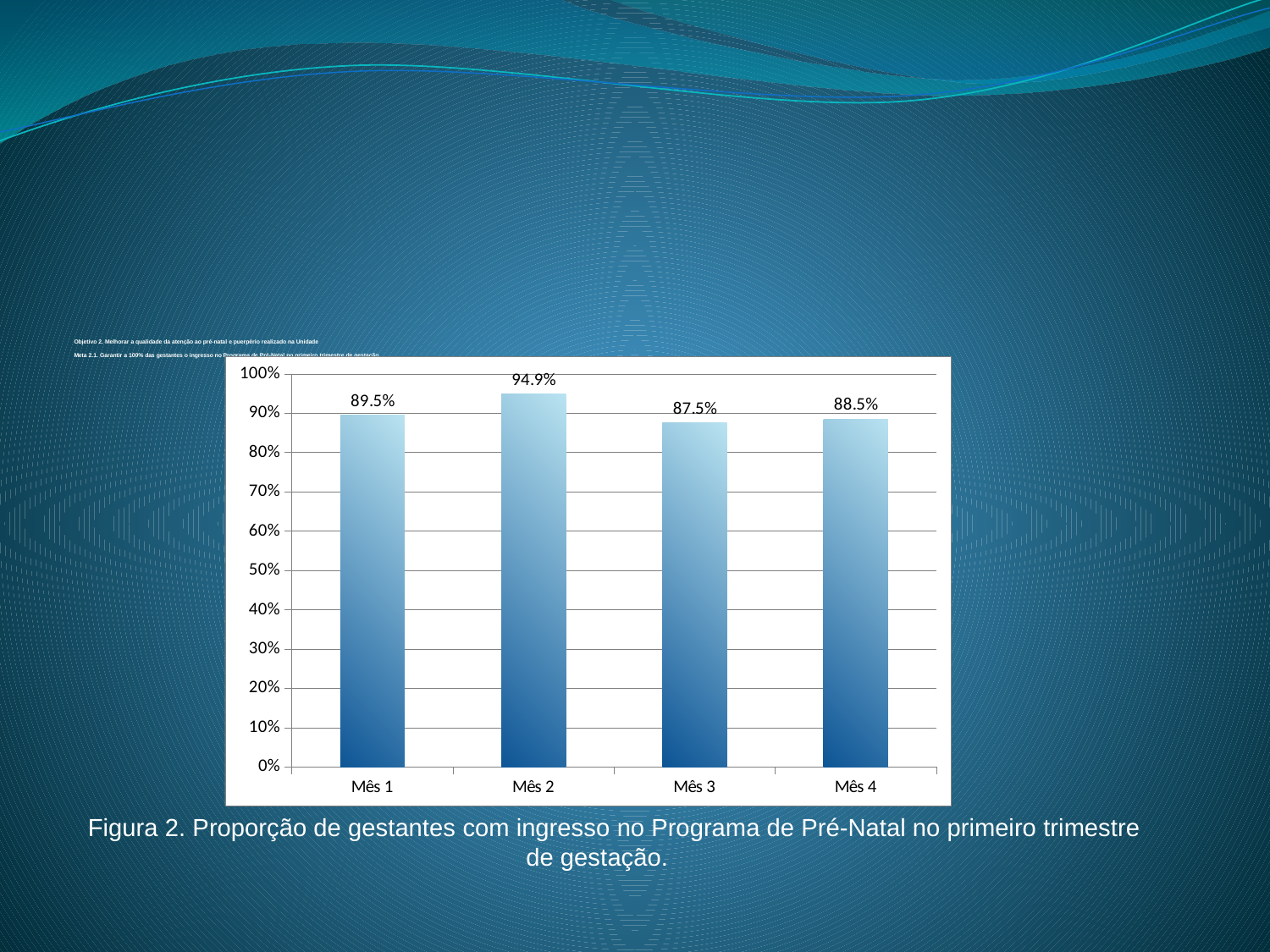

# Objetivo 2. Melhorar a qualidade da atenção ao pré-natal e puerpério realizado na Unidade Meta 2.1. Garantir a 100% das gestantes o ingresso no Programa de Pré-Natal no primeiro trimestre de gestação

### Chart

| Category | Proporção de gestantes com ingresso no primeiro trimestre de gestação |
|---|---|
| Mês 1 | 0.8947368421052632 |
| Mês 2 | 0.9487179487179487 |
| Mês 3 | 0.875 |
| Mês 4 | 0.8846153846153846 |
Figura 2. Proporção de gestantes com ingresso no Programa de Pré-Natal no primeiro trimestre de gestação.